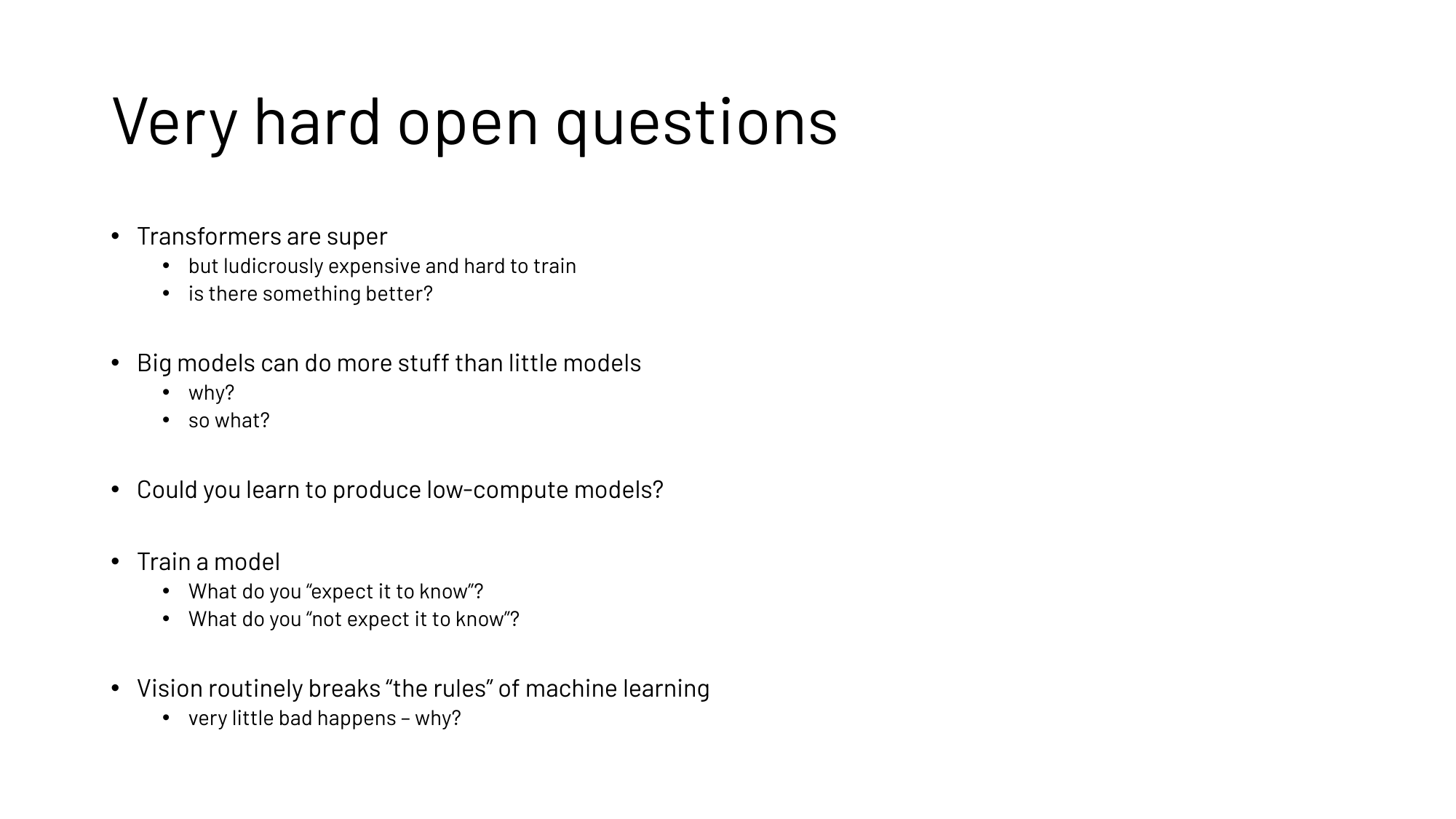

# Very hard open questions
Transformers are super
but ludicrously expensive and hard to train
is there something better?

Big models can do more stuff than little models
why?
so what?

Could you learn to produce low-compute models?

Train a model
What do you “expect it to know”?
What do you “not expect it to know”?

Vision routinely breaks “the rules” of machine learning
very little bad happens – why?